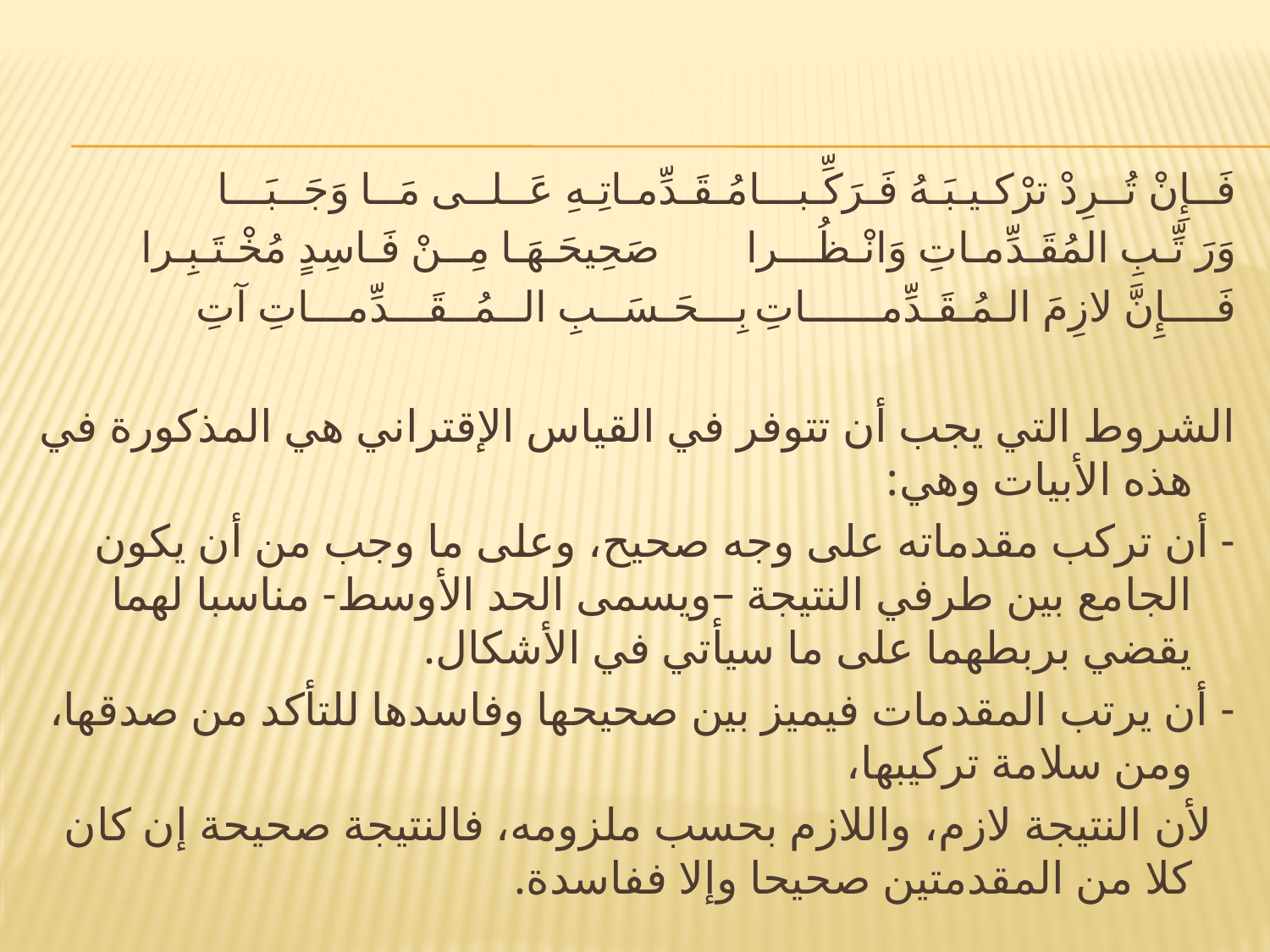

#
فَــإِنْ تُــرِدْ ترْكـيـبَـهُ فَـرَكِّـبـــا		مُـقَـدِّمـاتِـهِ عَــلــى مَــا وَجَــبَـــا
وَرَ تِّـبِ المُقَـدِّمـاتِ وَانْـظُـــرا		صَحِيحَـهَـا مِــنْ فَـاسِدٍ مُخْـتَـبِـرا
فَــــإِنَّ لازِمَ الـمُـقَـدِّمــــــاتِ		بِـــحَـسَــبِ الــمُــقَـــدِّمـــاتِ آتِ

الشروط التي يجب أن تتوفر في القياس الإقتراني هي المذكورة في هذه الأبيات وهي:
- أن تركب مقدماته على وجه صحيح، وعلى ما وجب من أن يكون الجامع بين طرفي النتيجة –ويسمى الحد الأوسط- مناسبا لهما يقضي بربطهما على ما سيأتي في الأشكال.
- أن يرتب المقدمات فيميز بين صحيحها وفاسدها للتأكد من صدقها، ومن سلامة تركيبها،
  لأن النتيجة لازم، واللازم بحسب ملزومه، فالنتيجة صحيحة إن كان كلا من المقدمتين صحيحا وإلا ففاسدة.